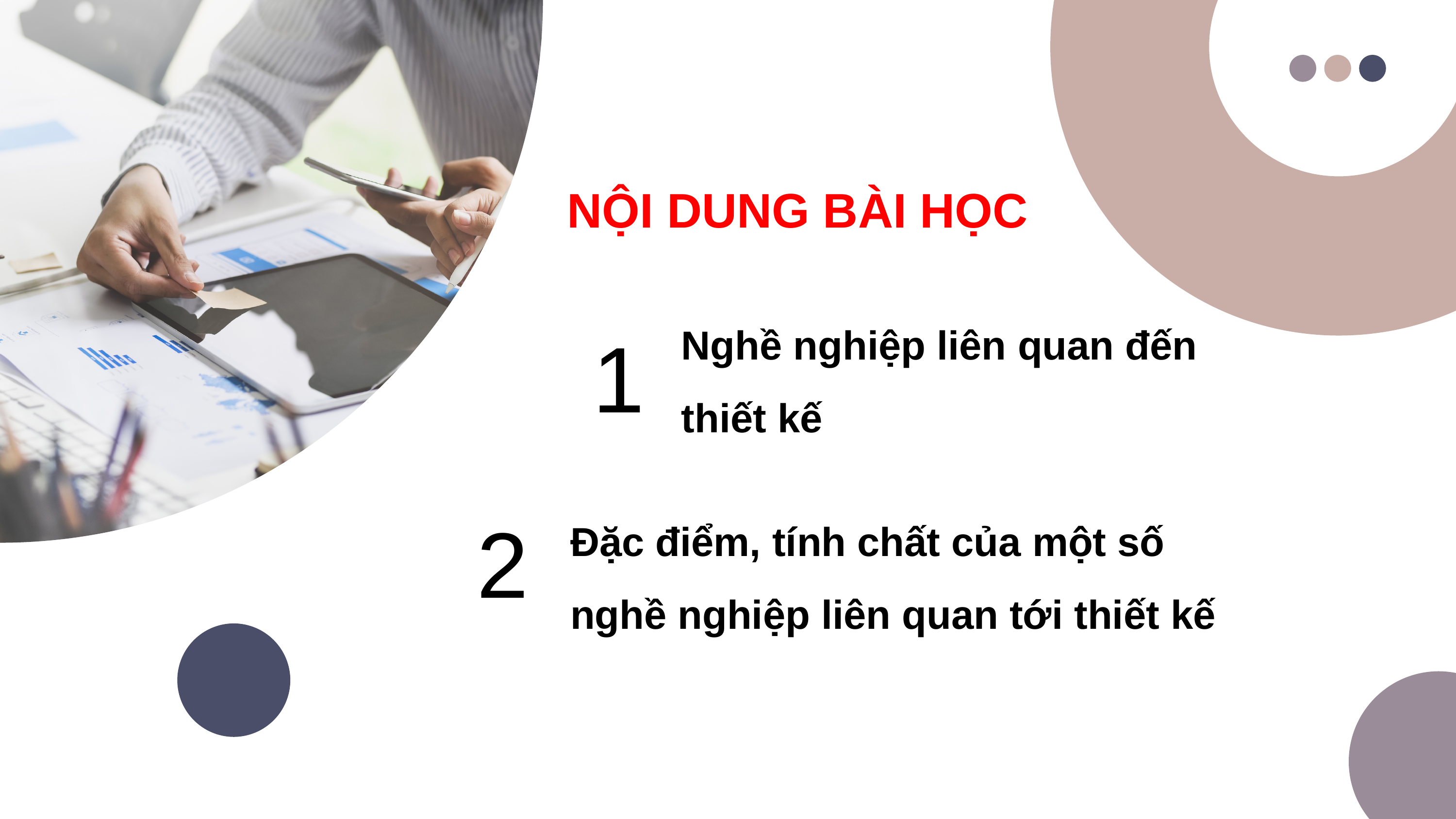

NỘI DUNG BÀI HỌC
Nghề nghiệp liên quan đến thiết kế
1
2
Đặc điểm, tính chất của một số nghề nghiệp liên quan tới thiết kế